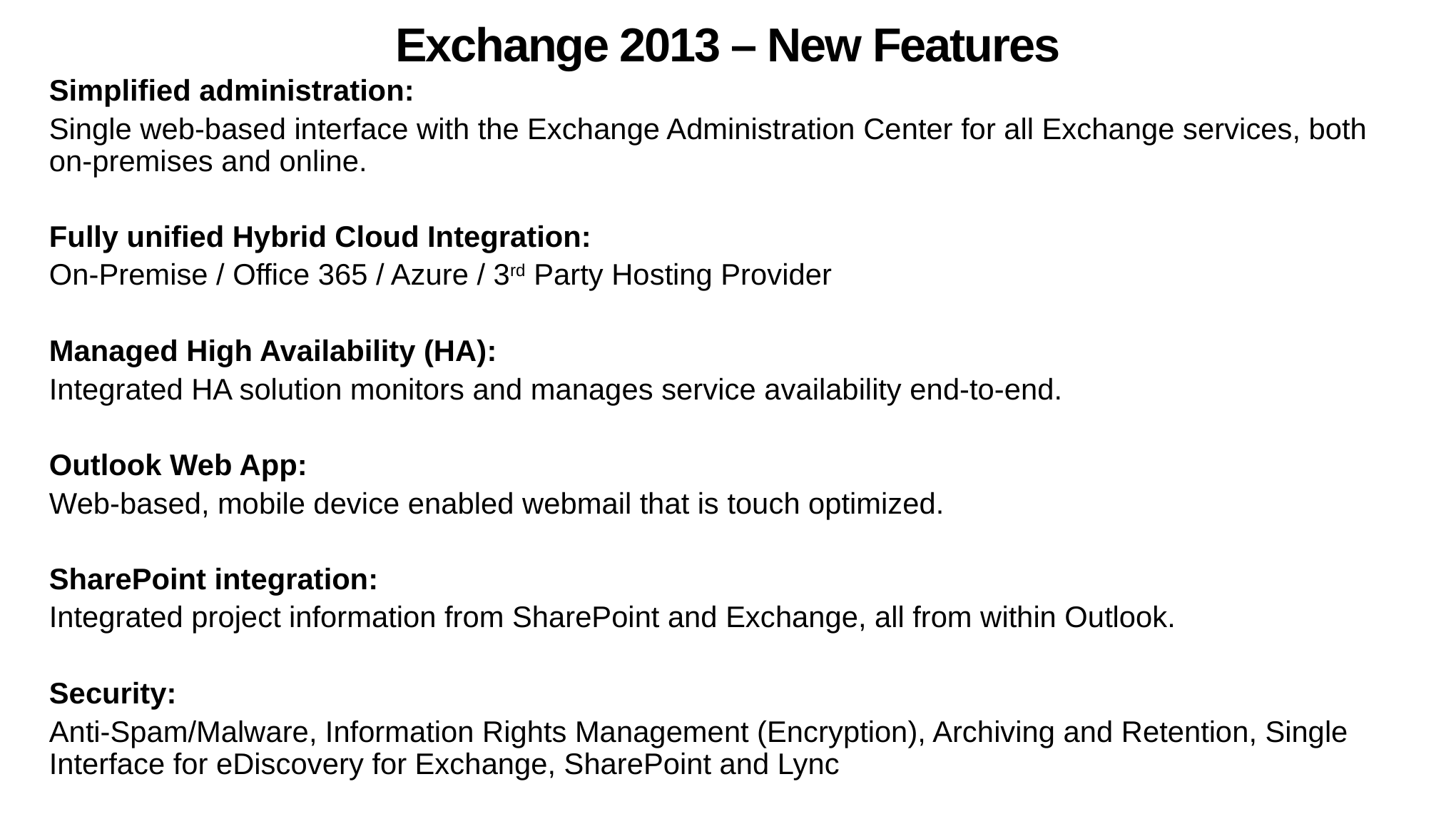

# Exchange 2013 – New Features
Simplified administration:
Single web-based interface with the Exchange Administration Center for all Exchange services, both on-premises and online.

Fully unified Hybrid Cloud Integration:
On-Premise / Office 365 / Azure / 3rd Party Hosting Provider

Managed High Availability (HA):
Integrated HA solution monitors and manages service availability end-to-end.

Outlook Web App:
Web-based, mobile device enabled webmail that is touch optimized.

SharePoint integration:
Integrated project information from SharePoint and Exchange, all from within Outlook.

Security:
Anti-Spam/Malware, Information Rights Management (Encryption), Archiving and Retention, Single Interface for eDiscovery for Exchange, SharePoint and Lync